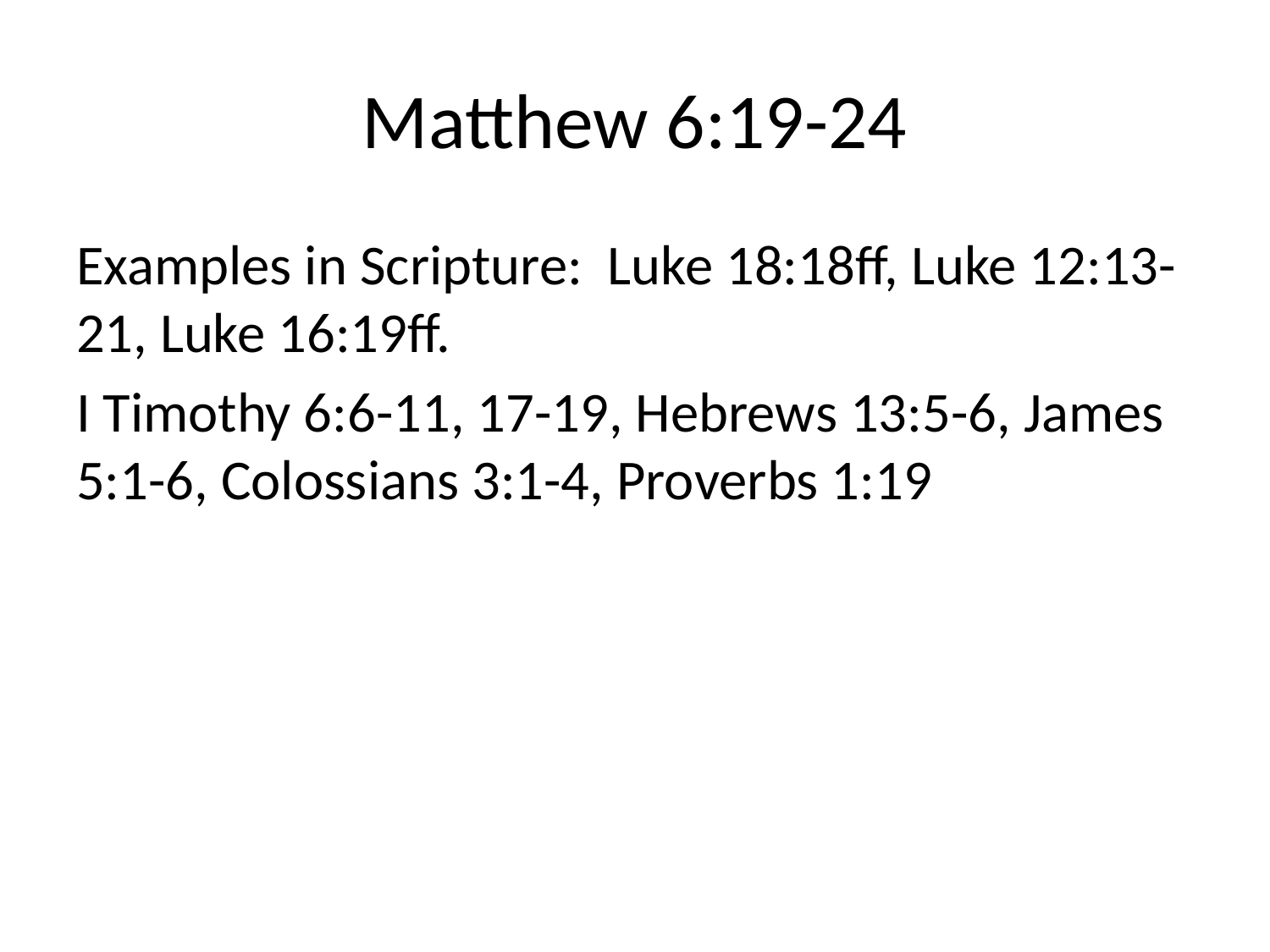

# Matthew 6:19-24
Examples in Scripture:  Luke 18:18ff, Luke 12:13-21, Luke 16:19ff.
I Timothy 6:6-11, 17-19, Hebrews 13:5-6, James 5:1-6, Colossians 3:1-4, Proverbs 1:19